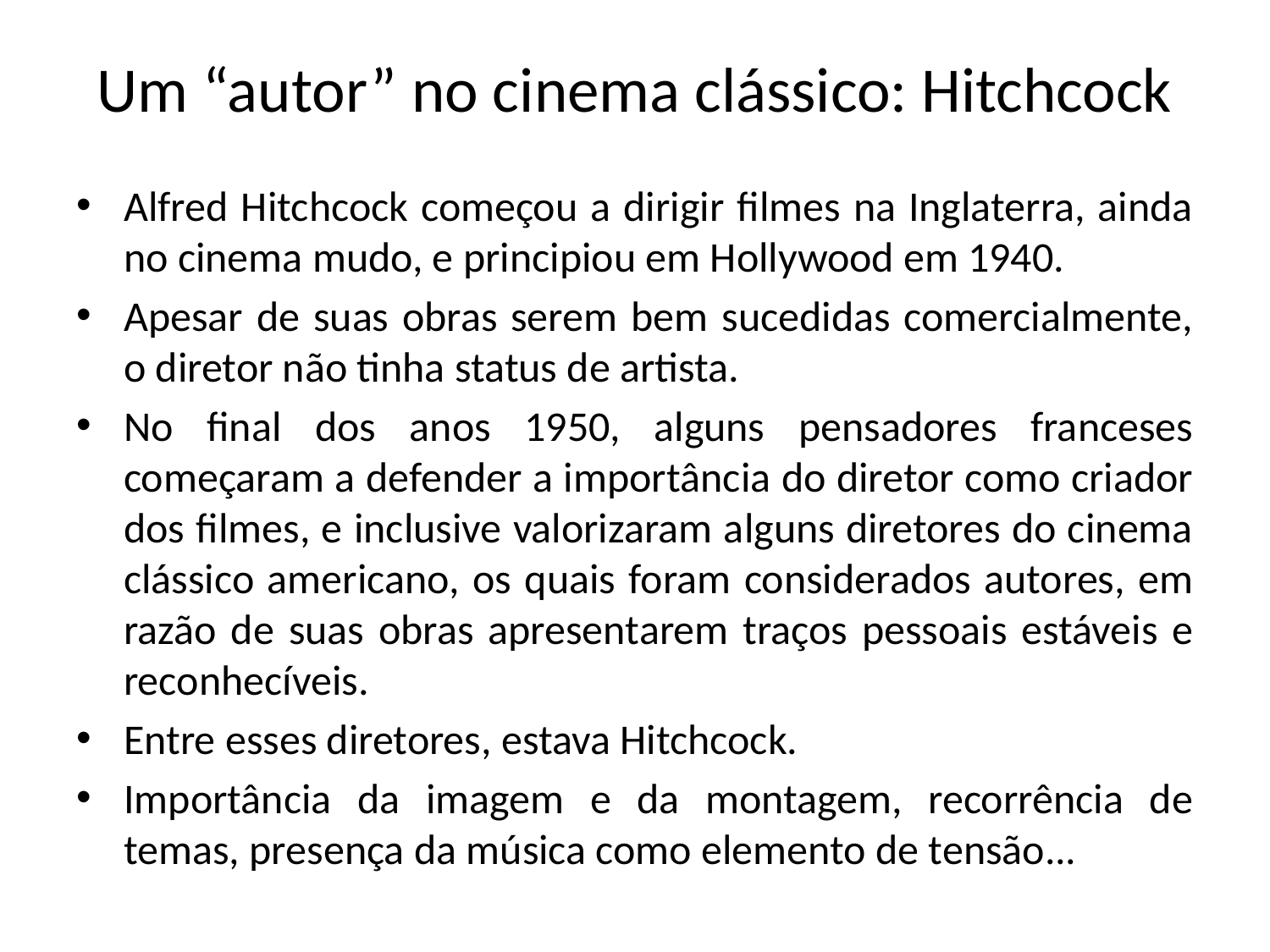

# Um “autor” no cinema clássico: Hitchcock
Alfred Hitchcock começou a dirigir filmes na Inglaterra, ainda no cinema mudo, e principiou em Hollywood em 1940.
Apesar de suas obras serem bem sucedidas comercialmente, o diretor não tinha status de artista.
No final dos anos 1950, alguns pensadores franceses começaram a defender a importância do diretor como criador dos filmes, e inclusive valorizaram alguns diretores do cinema clássico americano, os quais foram considerados autores, em razão de suas obras apresentarem traços pessoais estáveis e reconhecíveis.
Entre esses diretores, estava Hitchcock.
Importância da imagem e da montagem, recorrência de temas, presença da música como elemento de tensão...